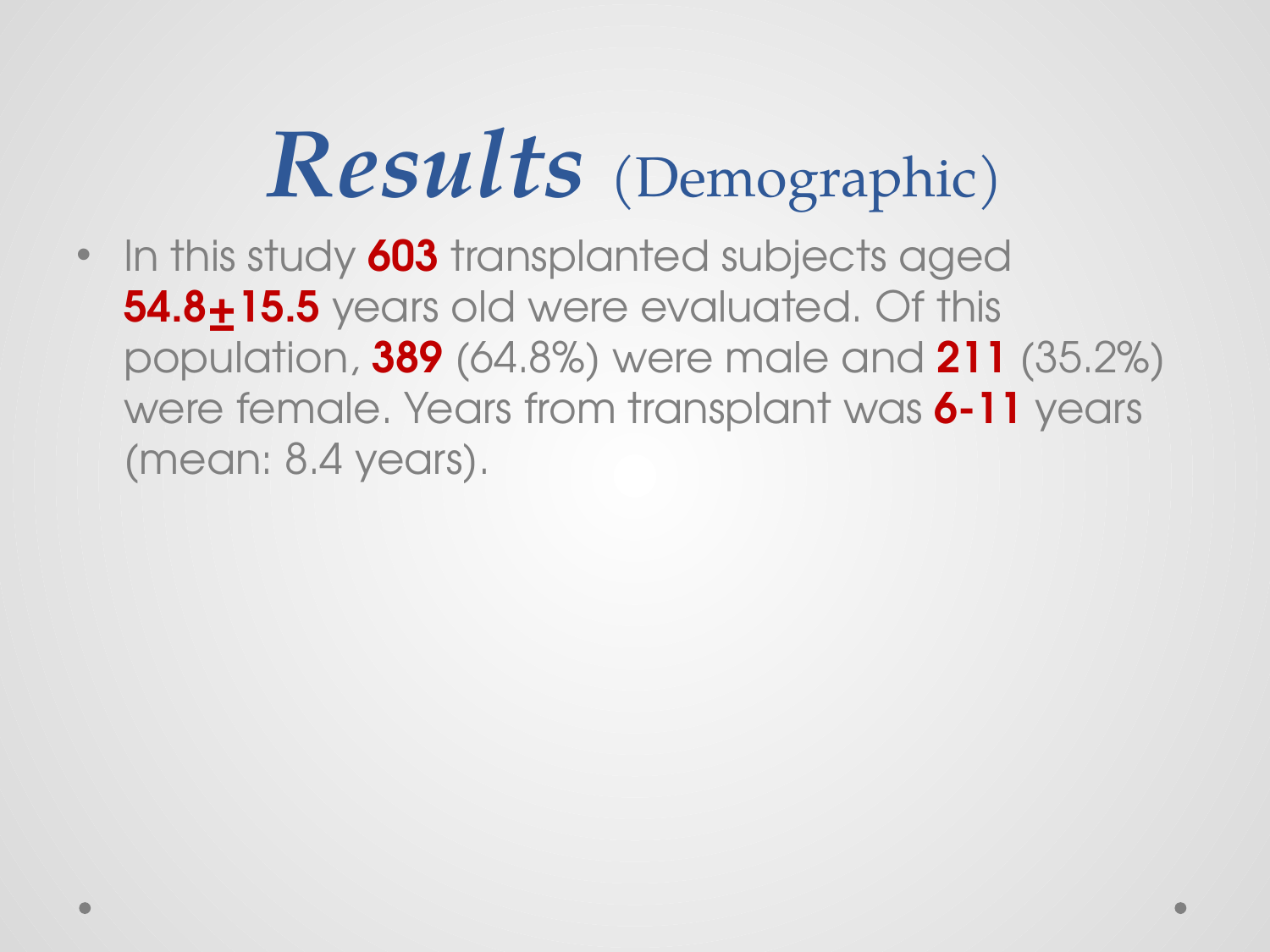

# Results (Demographic)
In this study 603 transplanted subjects aged 54.8±15.5 years old were evaluated. Of this population, 389 (64.8%) were male and 211 (35.2%) were female. Years from transplant was 6-11 years (mean: 8.4 years).